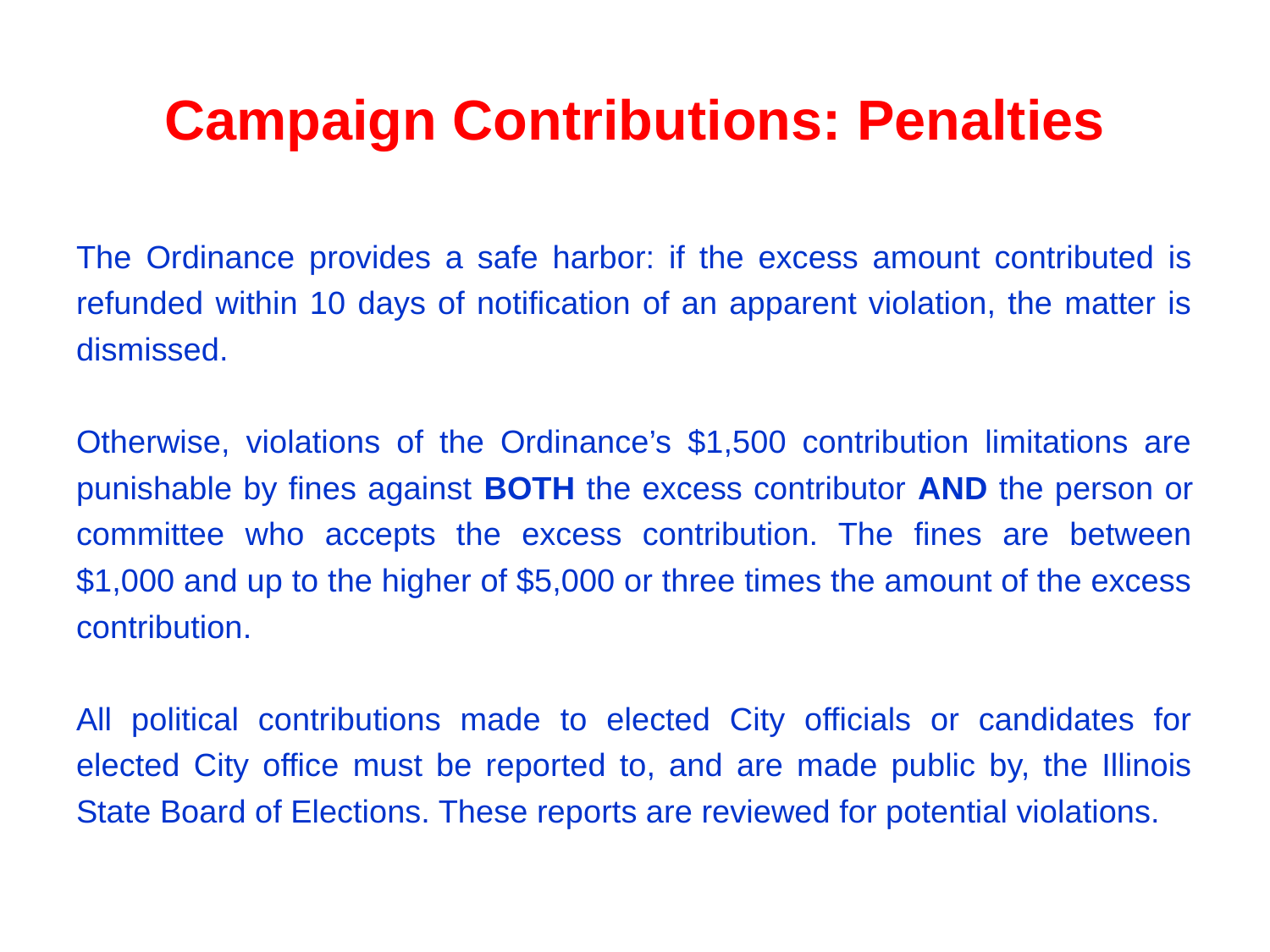

# Campaign Contributions: Penalties
The Ordinance provides a safe harbor: if the excess amount contributed is refunded within 10 days of notification of an apparent violation, the matter is dismissed.

Otherwise, violations of the Ordinance’s $1,500 contribution limitations are punishable by fines against BOTH the excess contributor AND the person or committee who accepts the excess contribution. The fines are between $1,000 and up to the higher of $5,000 or three times the amount of the excess contribution.

All political contributions made to elected City officials or candidates for elected City office must be reported to, and are made public by, the Illinois State Board of Elections. These reports are reviewed for potential violations.